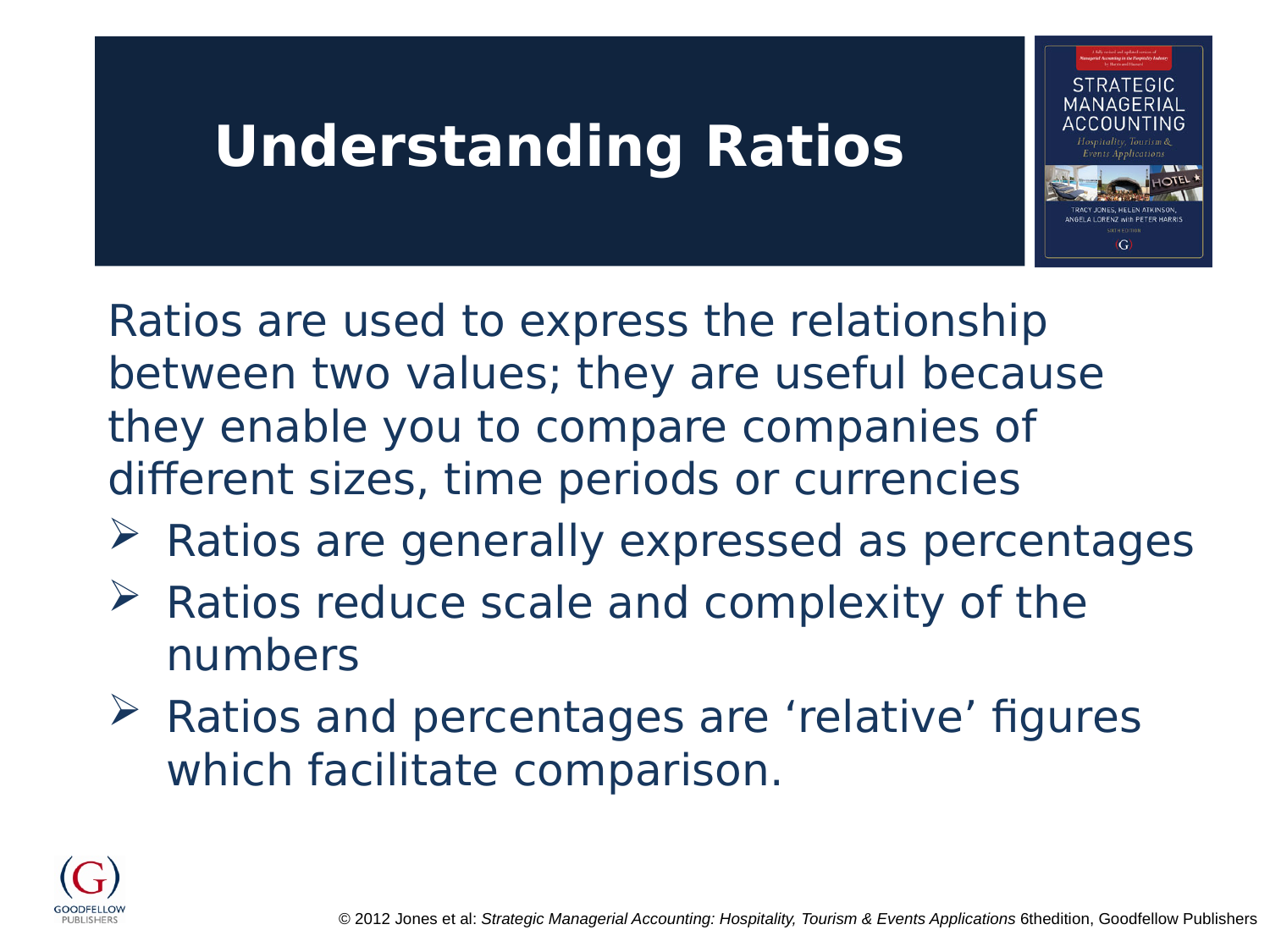

# Understanding Ratios
Ratios are used to express the relationship between two values; they are useful because they enable you to compare companies of different sizes, time periods or currencies
Ratios are generally expressed as percentages
Ratios reduce scale and complexity of the numbers
Ratios and percentages are ‘relative’ figures which facilitate comparison.